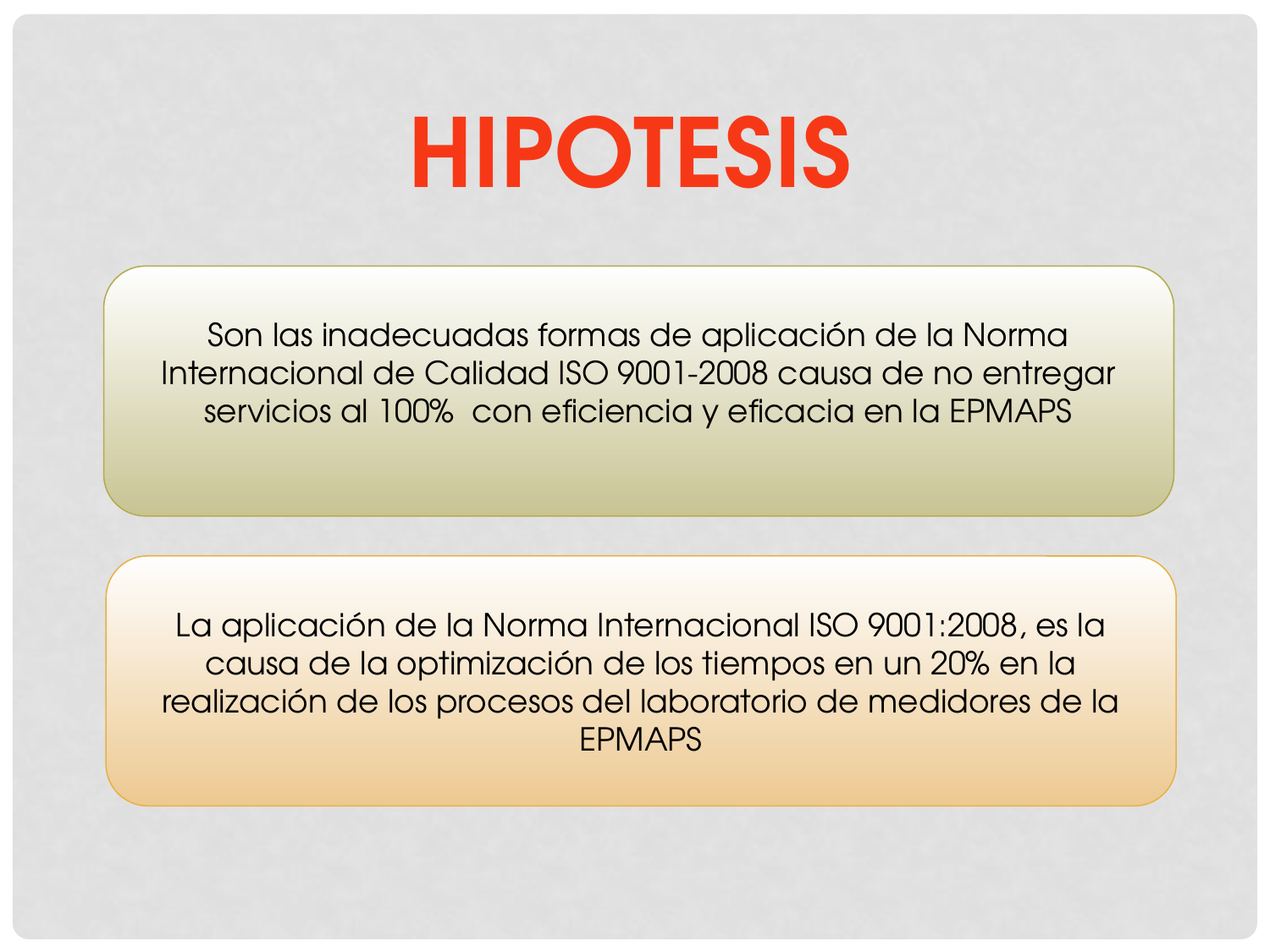

HIPOTESIS
Son las inadecuadas formas de aplicación de la Norma Internacional de Calidad ISO 9001-2008 causa de no entregar servicios al 100%  con eficiencia y eficacia en la EPMAPS

La aplicación de la Norma Internacional ISO 9001:2008, es la causa de la optimización de los tiempos en un 20% en la realización de los procesos del laboratorio de medidores de la EPMAPS